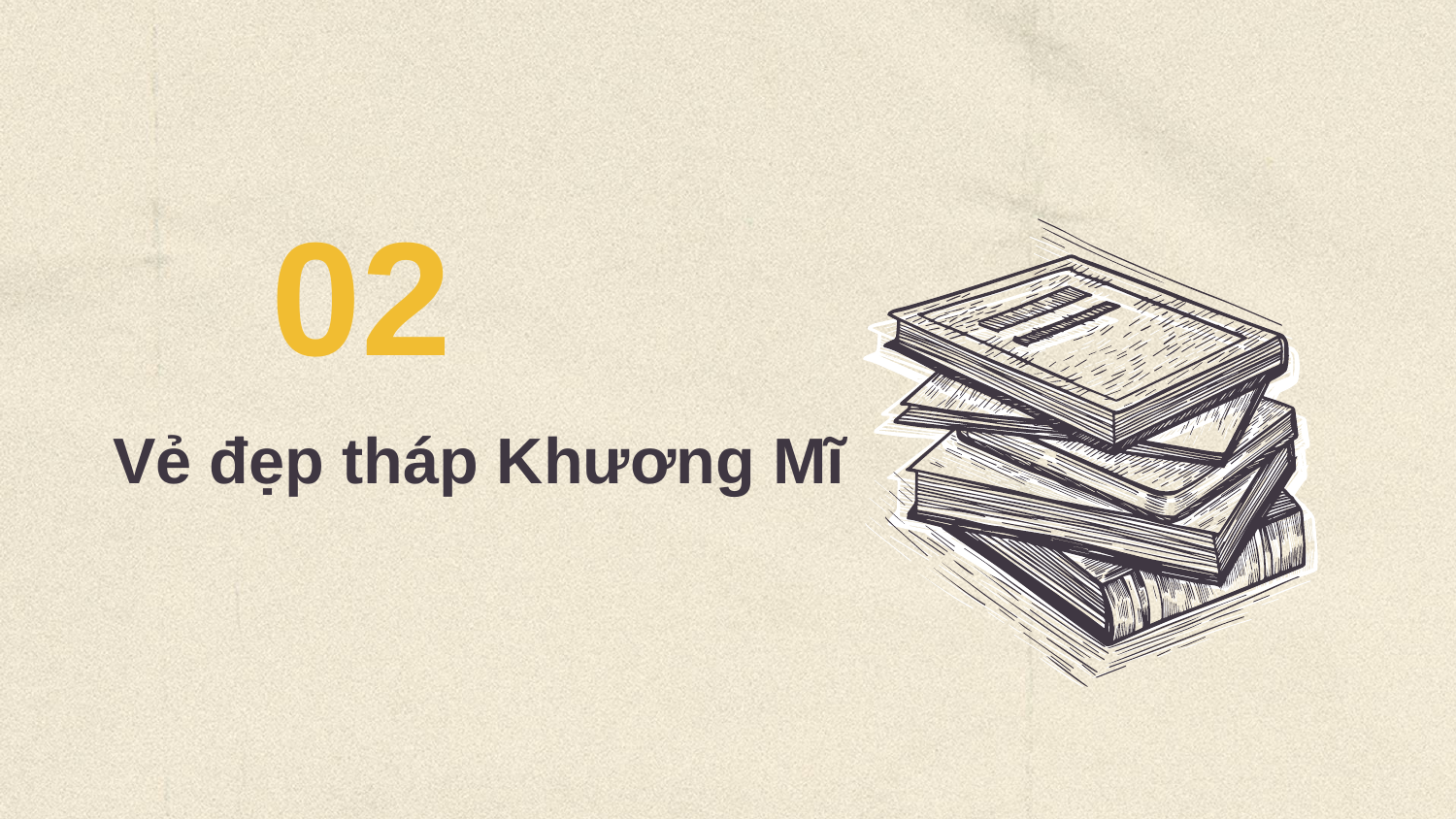

02

# Vẻ đẹp tháp Khương Mĩ